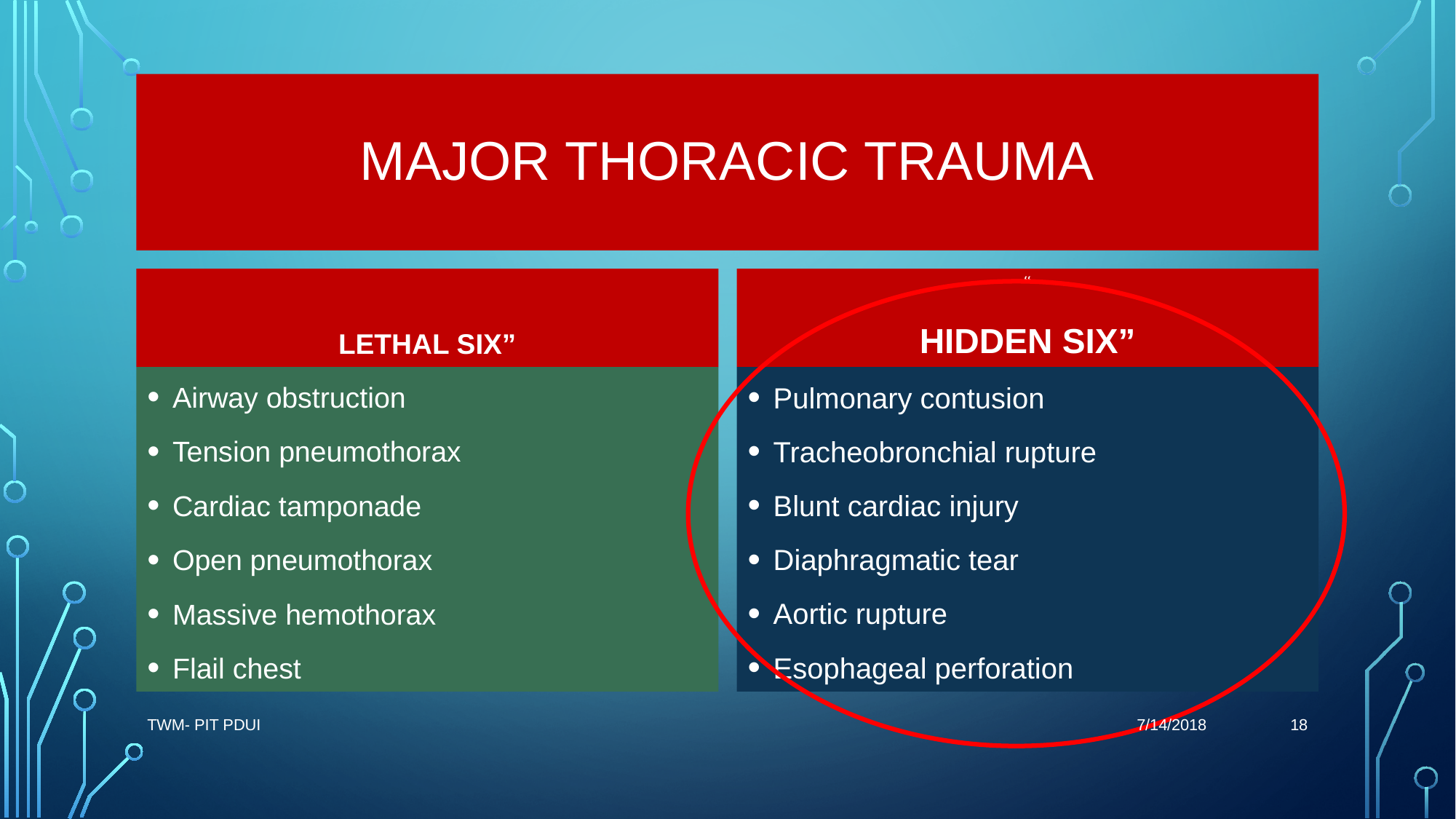

# Major thoracic trauma
“

Hidden six”

Lethal six”

Airway obstruction
Tension pneumothorax
Cardiac tamponade
Open pneumothorax
Massive hemothorax
Flail chest
Pulmonary contusion
Tracheobronchial rupture
Blunt cardiac injury
Diaphragmatic tear
Aortic rupture
Esophageal perforation
18
TWM- PIT PDUI
7/14/2018